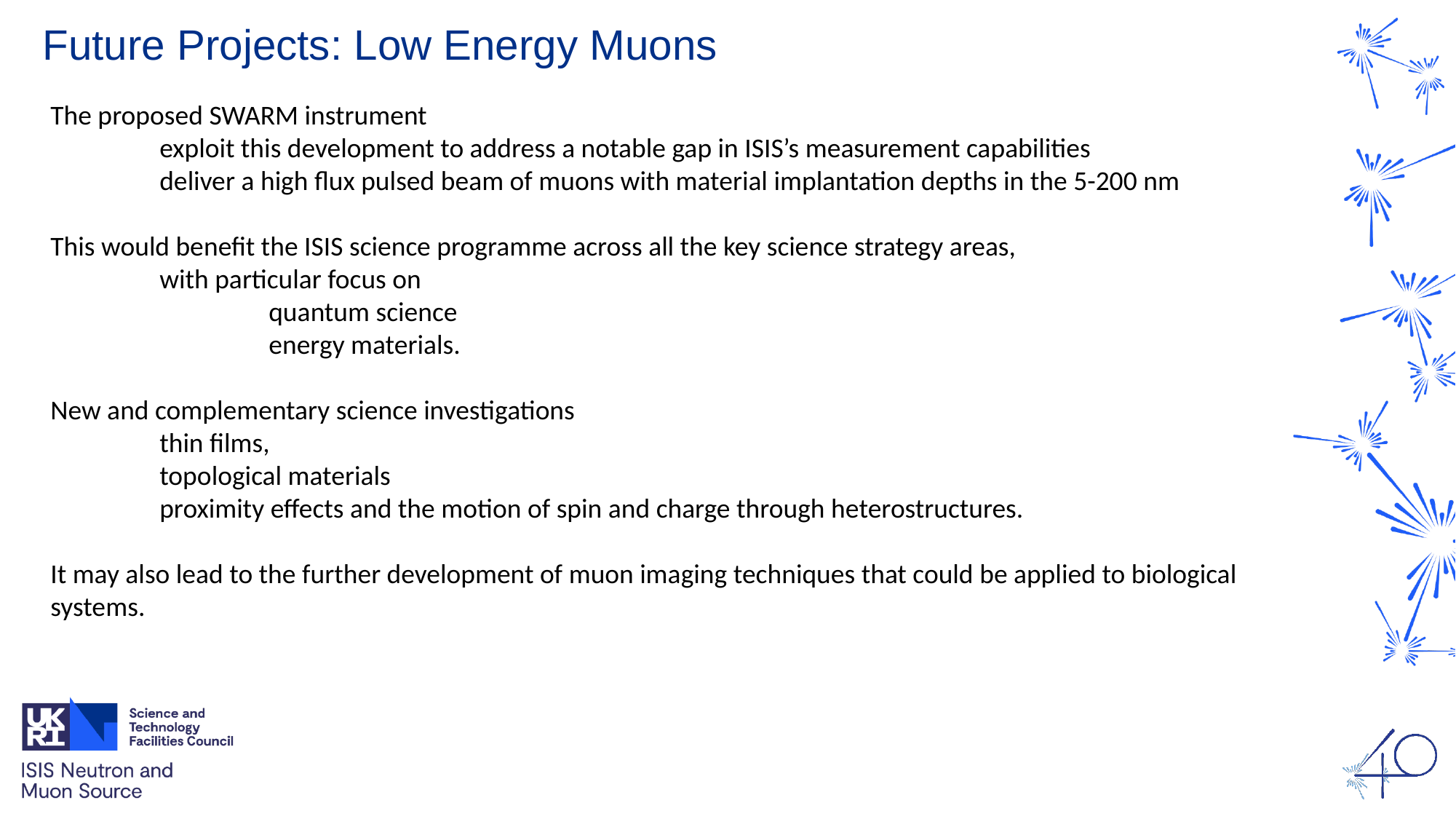

# Future Projects: Low Energy Muons
The proposed SWARM instrument
	exploit this development to address a notable gap in ISIS’s measurement capabilities
	deliver a high flux pulsed beam of muons with material implantation depths in the 5-200 nm

This would benefit the ISIS science programme across all the key science strategy areas,
	with particular focus on
		quantum science
		energy materials.

New and complementary science investigations
	thin films,
	topological materials
	proximity effects and the motion of spin and charge through heterostructures.

It may also lead to the further development of muon imaging techniques that could be applied to biological systems.